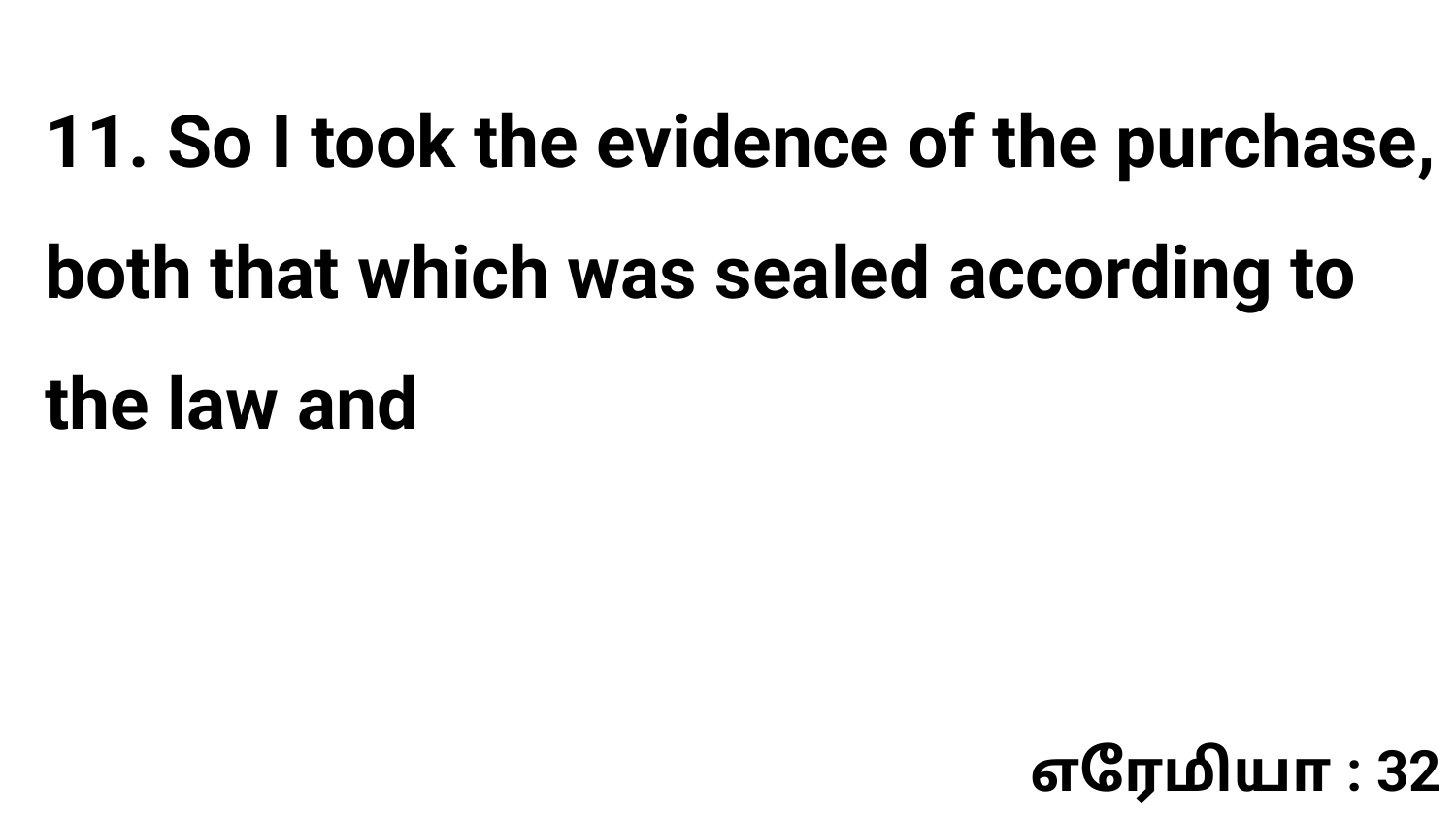

11. So I took the evidence of the purchase, both that which was sealed according to the law and
எரேமியா : 32